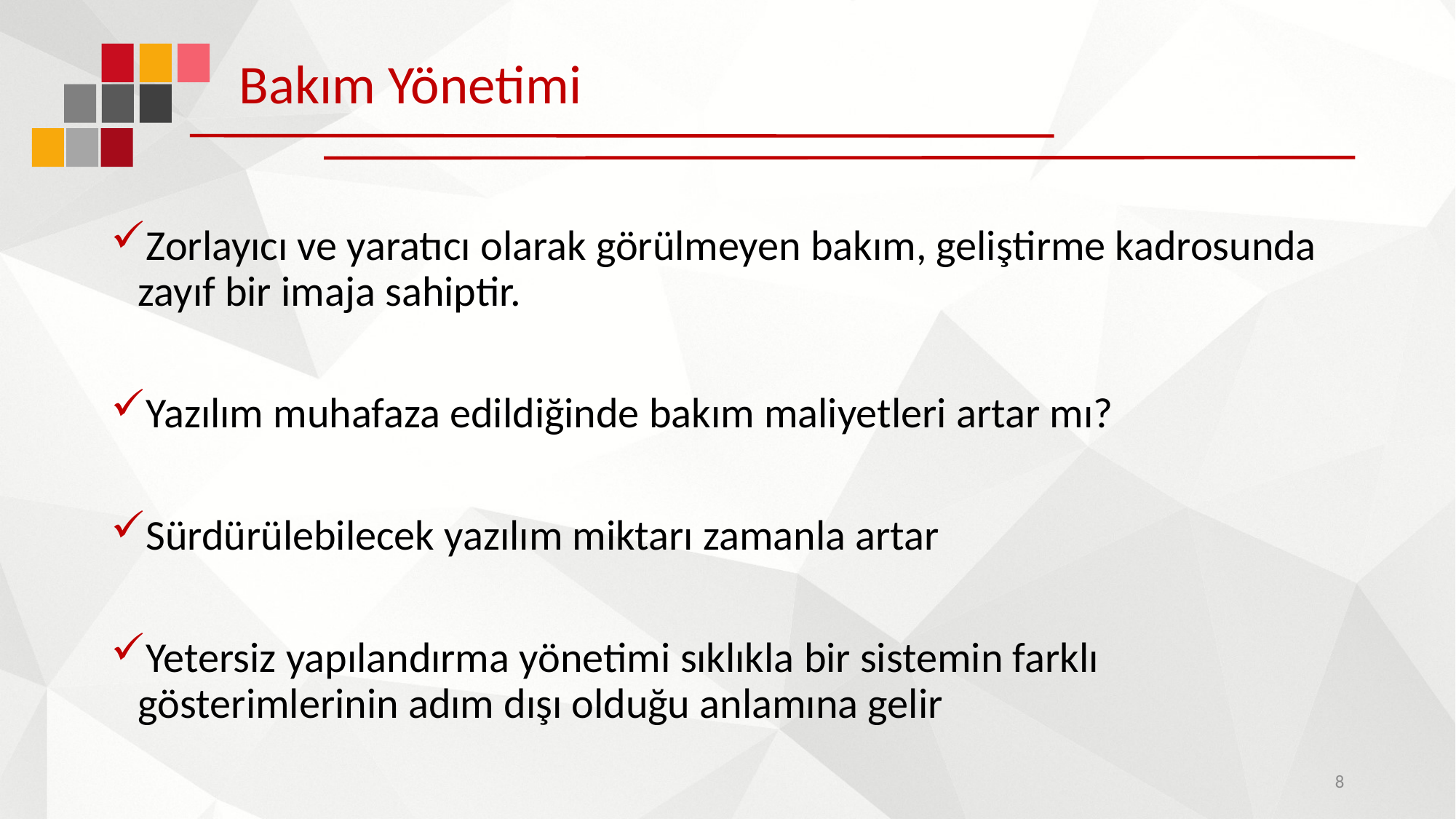

# Bakım Yönetimi
Zorlayıcı ve yaratıcı olarak görülmeyen bakım, geliştirme kadrosunda zayıf bir imaja sahiptir.

Yazılım muhafaza edildiğinde bakım maliyetleri artar mı?

Sürdürülebilecek yazılım miktarı zamanla artar

Yetersiz yapılandırma yönetimi sıklıkla bir sistemin farklı gösterimlerinin adım dışı olduğu anlamına gelir
8